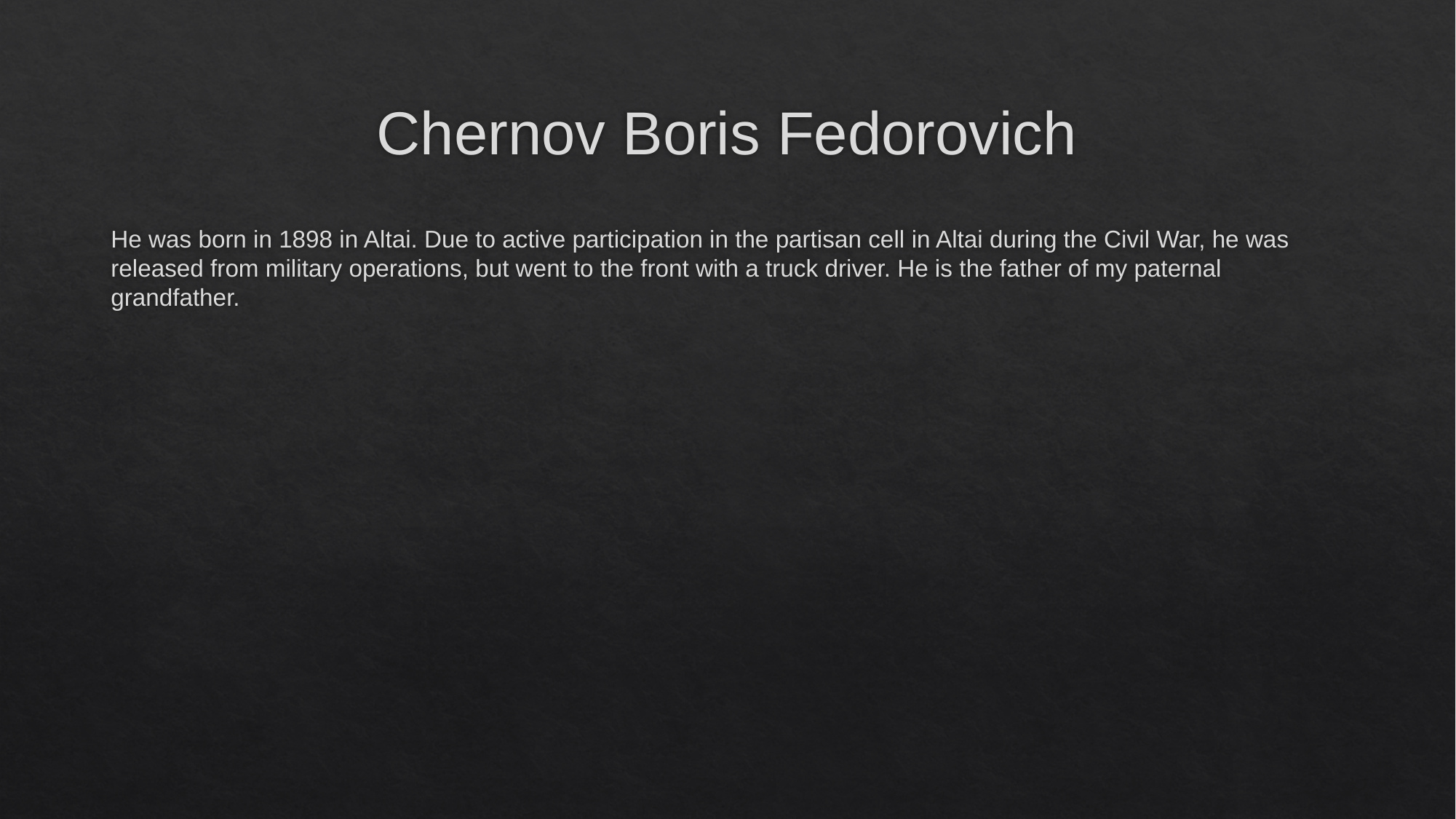

# Chernov Boris Fedorovich
He was born in 1898 in Altai. Due to active participation in the partisan cell in Altai during the Civil War, he was released from military operations, but went to the front with a truck driver. He is the father of my paternal grandfather.